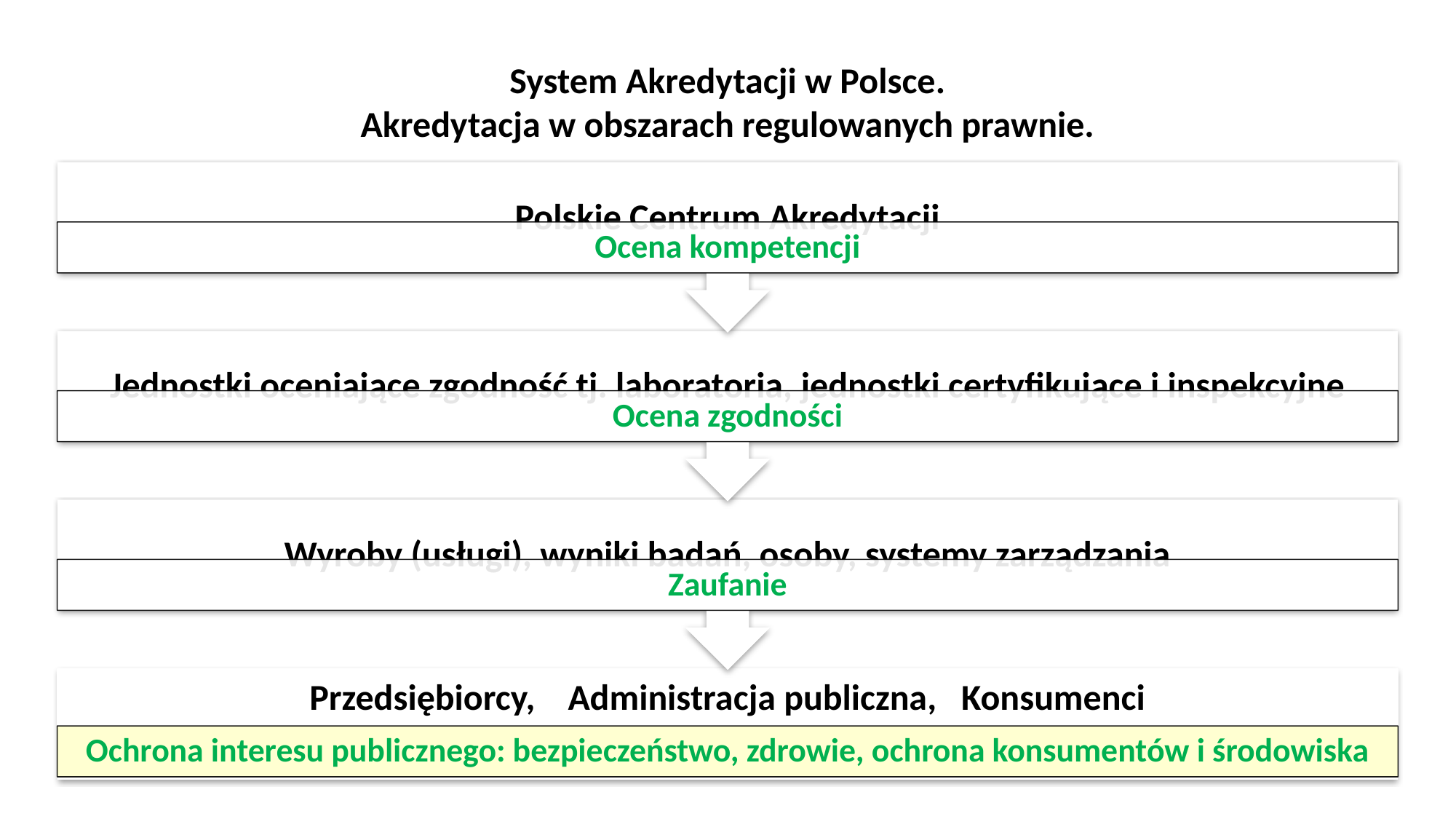

# System Akredytacji w Polsce. Akredytacja w obszarach regulowanych prawnie.
Przedsiębiorcy,    Administracja publiczna,   Konsumenci
Ochrona interesu publicznego: bezpieczeństwo, zdrowie, ochrona konsumentów i środowiska
Wyroby (usługi), wyniki badań, osoby, systemy zarządzania
Zaufanie
Jednostki oceniające zgodność tj. laboratoria, jednostki certyfikujące i inspekcyjne
Ocena zgodności
Polskie Centrum Akredytacji
Ocena kompetencji